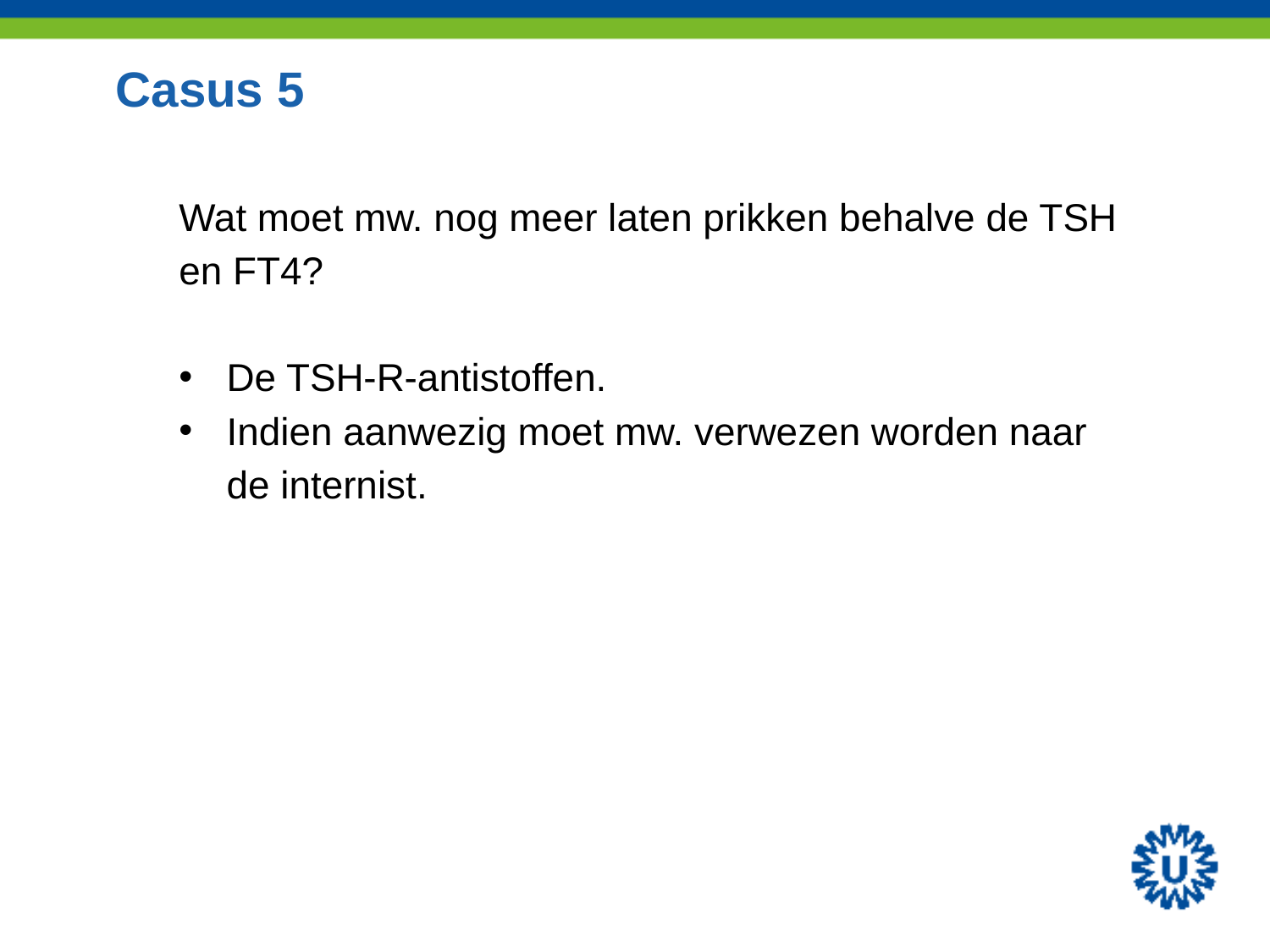

# Casus 5
Wat moet mw. nog meer laten prikken behalve de TSH en FT4?

De TSH-R-antistoffen.
Indien aanwezig moet mw. verwezen worden naar de internist.